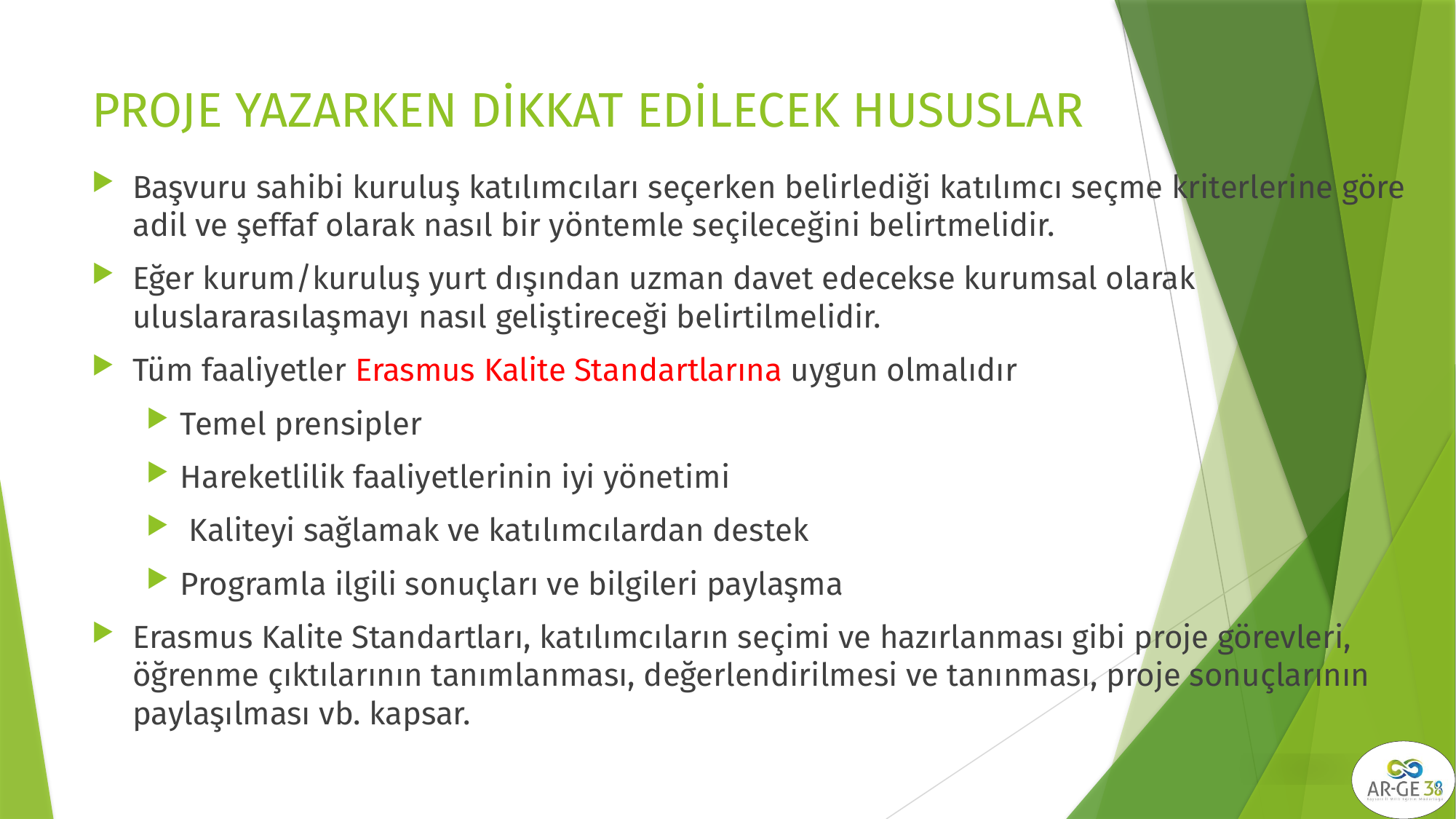

# PROJE YAZARKEN DİKKAT EDİLECEK HUSUSLAR
Başvuru sahibi kuruluş katılımcıları seçerken belirlediği katılımcı seçme kriterlerine göre adil ve şeffaf olarak nasıl bir yöntemle seçileceğini belirtmelidir.
Eğer kurum/kuruluş yurt dışından uzman davet edecekse kurumsal olarak uluslararasılaşmayı nasıl geliştireceği belirtilmelidir.
Tüm faaliyetler Erasmus Kalite Standartlarına uygun olmalıdır
Temel prensipler
Hareketlilik faaliyetlerinin iyi yönetimi
 Kaliteyi sağlamak ve katılımcılardan destek
Programla ilgili sonuçları ve bilgileri paylaşma
Erasmus Kalite Standartları, katılımcıların seçimi ve hazırlanması gibi proje görevleri, öğrenme çıktılarının tanımlanması, değerlendirilmesi ve tanınması, proje sonuçlarının paylaşılması vb. kapsar.